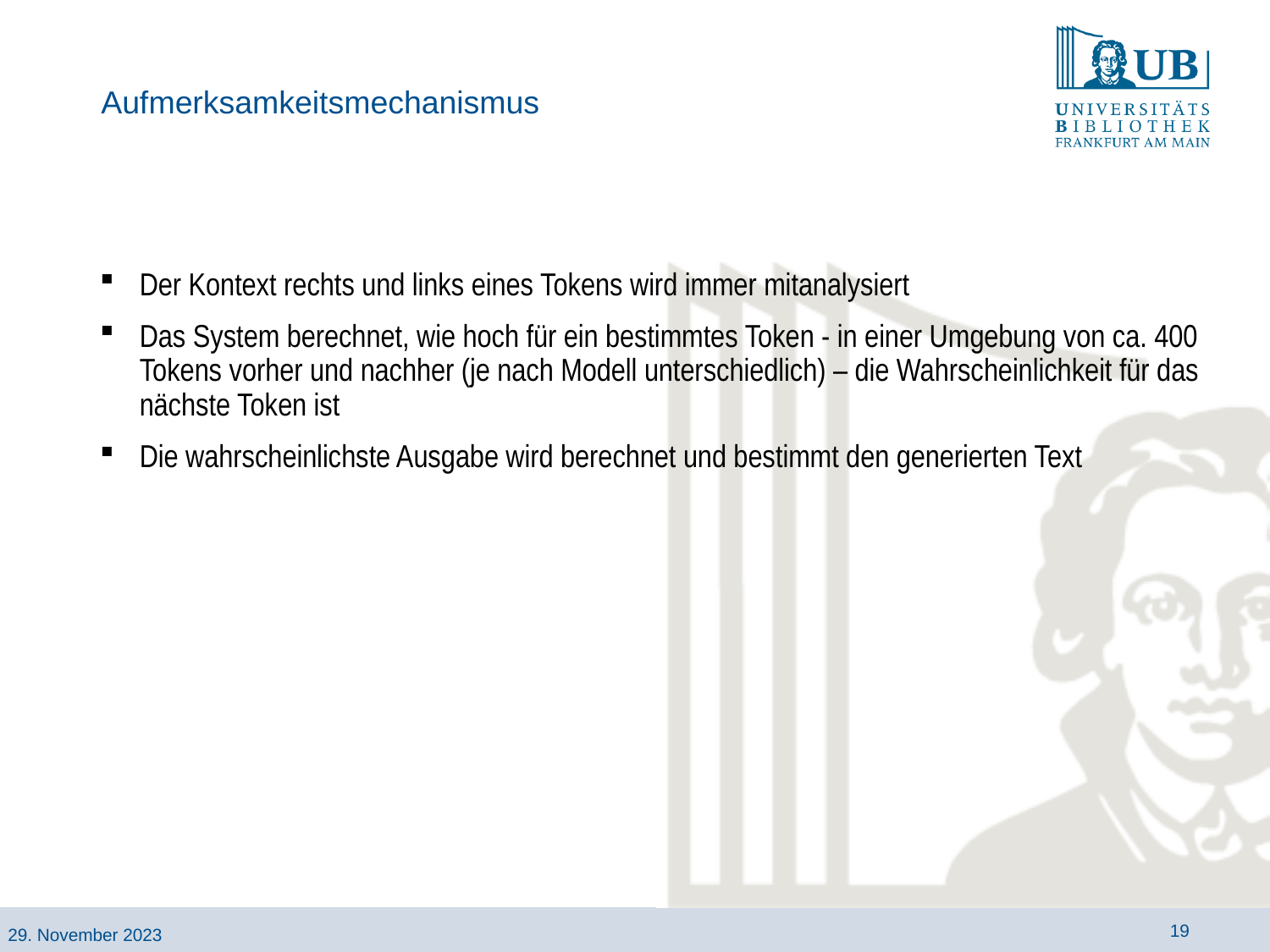

# Aufmerksamkeitsmechanismus

Der Kontext rechts und links eines Tokens wird immer mitanalysiert
Das System berechnet, wie hoch für ein bestimmtes Token - in einer Umgebung von ca. 400 Tokens vorher und nachher (je nach Modell unterschiedlich) – die Wahrscheinlichkeit für das nächste Token ist
Die wahrscheinlichste Ausgabe wird berechnet und bestimmt den generierten Text